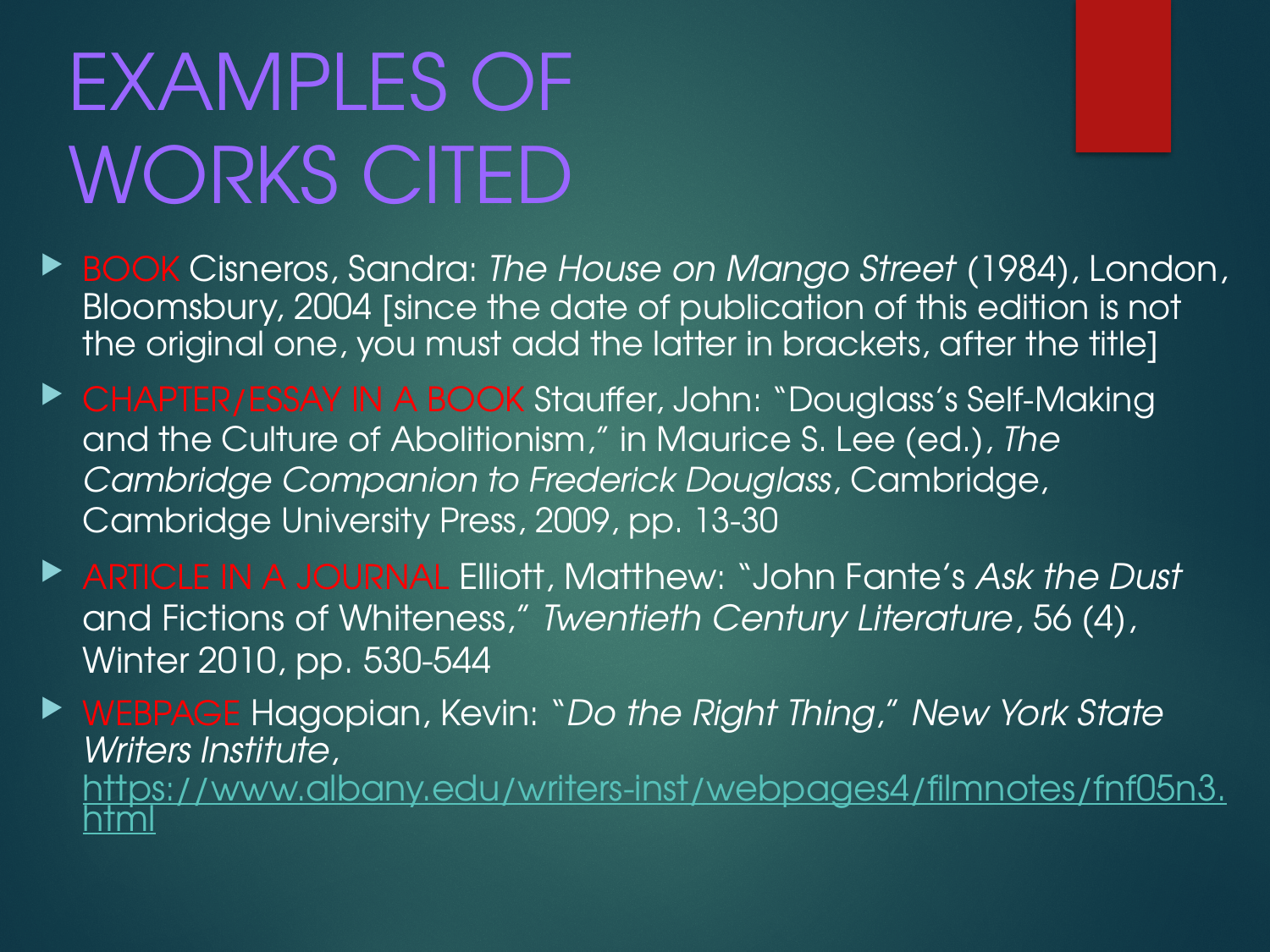

# EXAMPLES OF WORKS CITED
BOOK Cisneros, Sandra: The House on Mango Street (1984), London, Bloomsbury, 2004 [since the date of publication of this edition is not the original one, you must add the latter in brackets, after the title]
CHAPTER/ESSAY IN A BOOK Stauffer, John: “Douglass’s Self-Making and the Culture of Abolitionism,” in Maurice S. Lee (ed.), The Cambridge Companion to Frederick Douglass, Cambridge, Cambridge University Press, 2009, pp. 13-30
ARTICLE IN A JOURNAL Elliott, Matthew: “John Fante’s Ask the Dust and Fictions of Whiteness,” Twentieth Century Literature, 56 (4), Winter 2010, pp. 530-544
WEBPAGE Hagopian, Kevin: “Do the Right Thing,” New York State Writers Institute, https://www.albany.edu/writers-inst/webpages4/filmnotes/fnf05n3.html